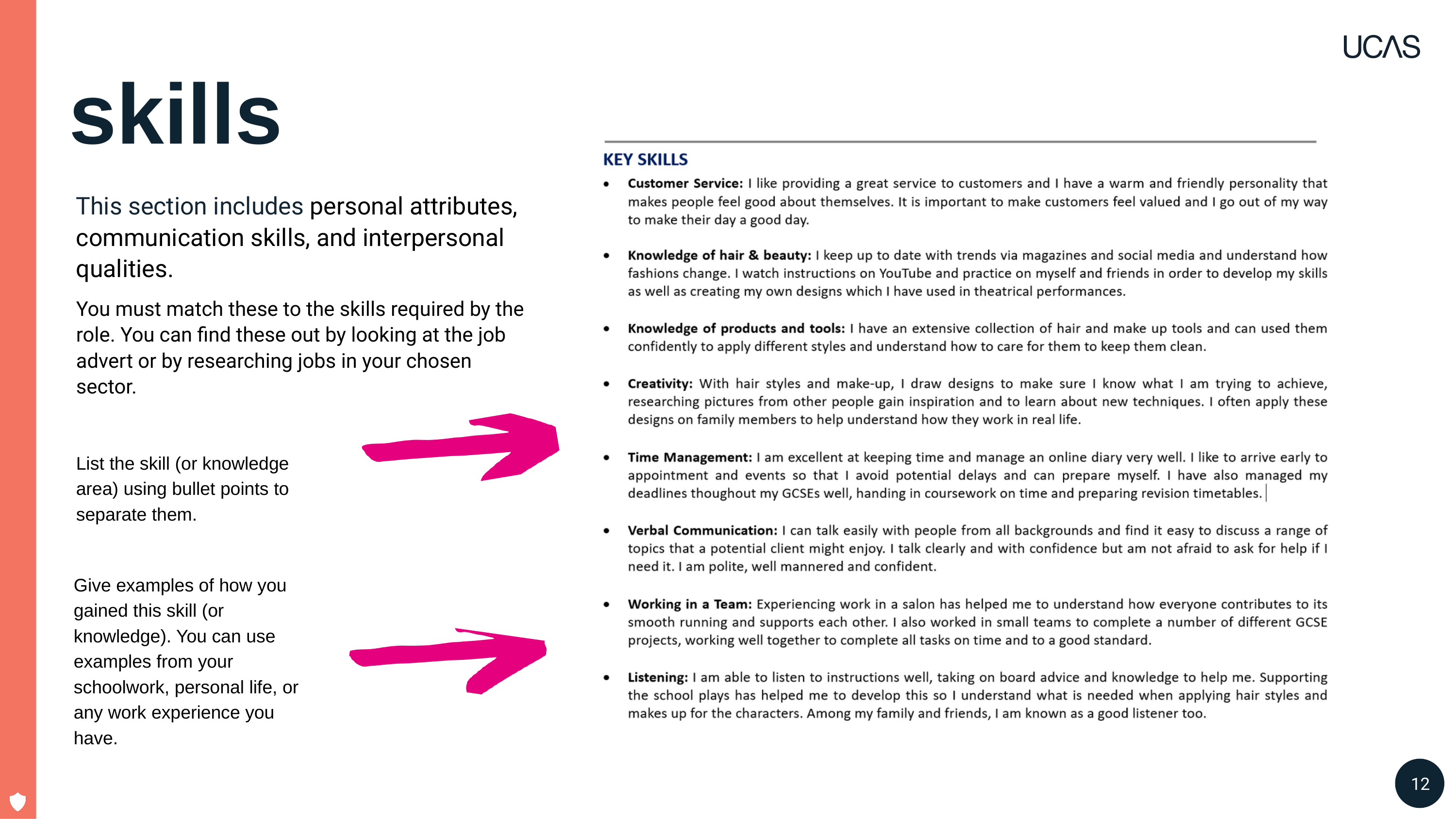

# skills

This section includes personal attributes, communication skills, and interpersonal qualities.
You must match these to the skills required by the role. You can find these out by looking at the job advert or by researching jobs in your chosen sector.

List the skill (or knowledge area) using bullet points to separate them.
Give examples of how you gained this skill (or knowledge). You can use examples from your schoolwork, personal life, or any work experience you have.